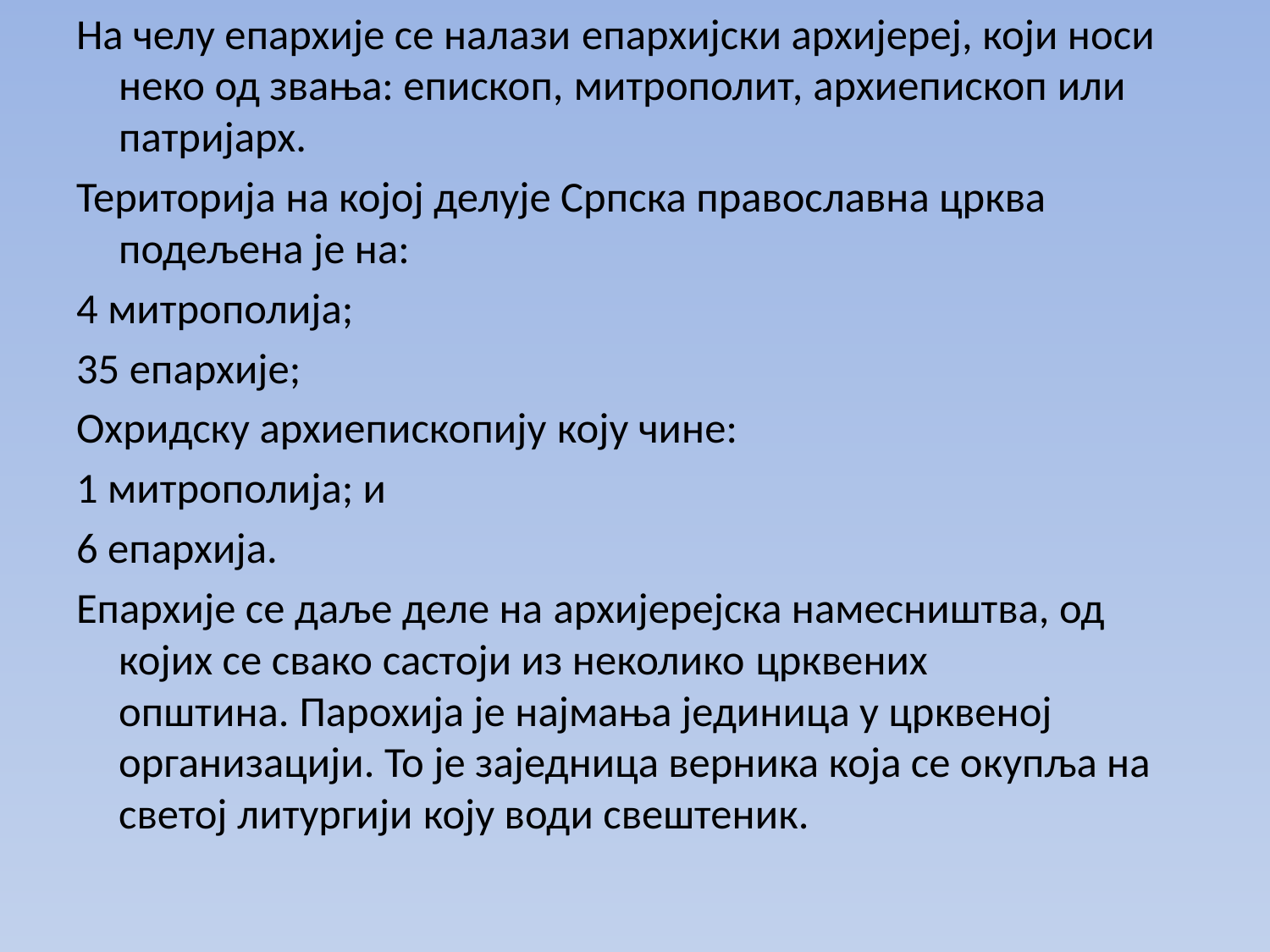

На челу епархије се налази епархијски архијереј, који носи неко од звања: епископ, митрополит, архиепископ или патријарх.
Територија на којој делује Српска православна црква подељена је на:
4 митрополија;
35 епархије;
Охридску архиепископију коју чине:
1 митрополија; и
6 епархија.
Епархије се даље деле на архијерејска намесништва, од којих се свако састоји из неколико црквених општина. Парохија је најмања јединица у црквеној организацији. То је заједница верника која се окупља на светој литургији коју води свештеник.